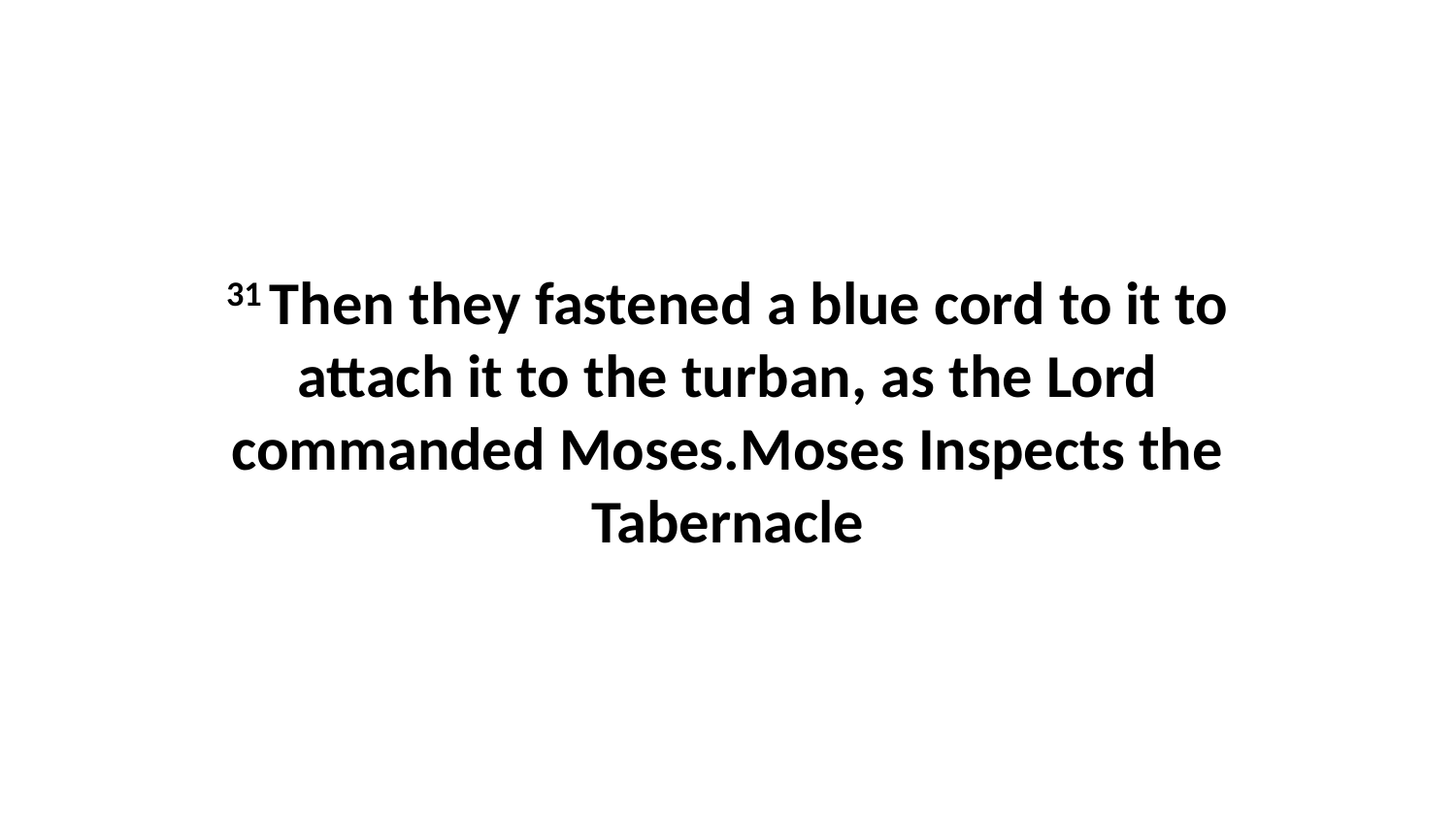

31 Then they fastened a blue cord to it to attach it to the turban, as the Lord commanded Moses.Moses Inspects the Tabernacle